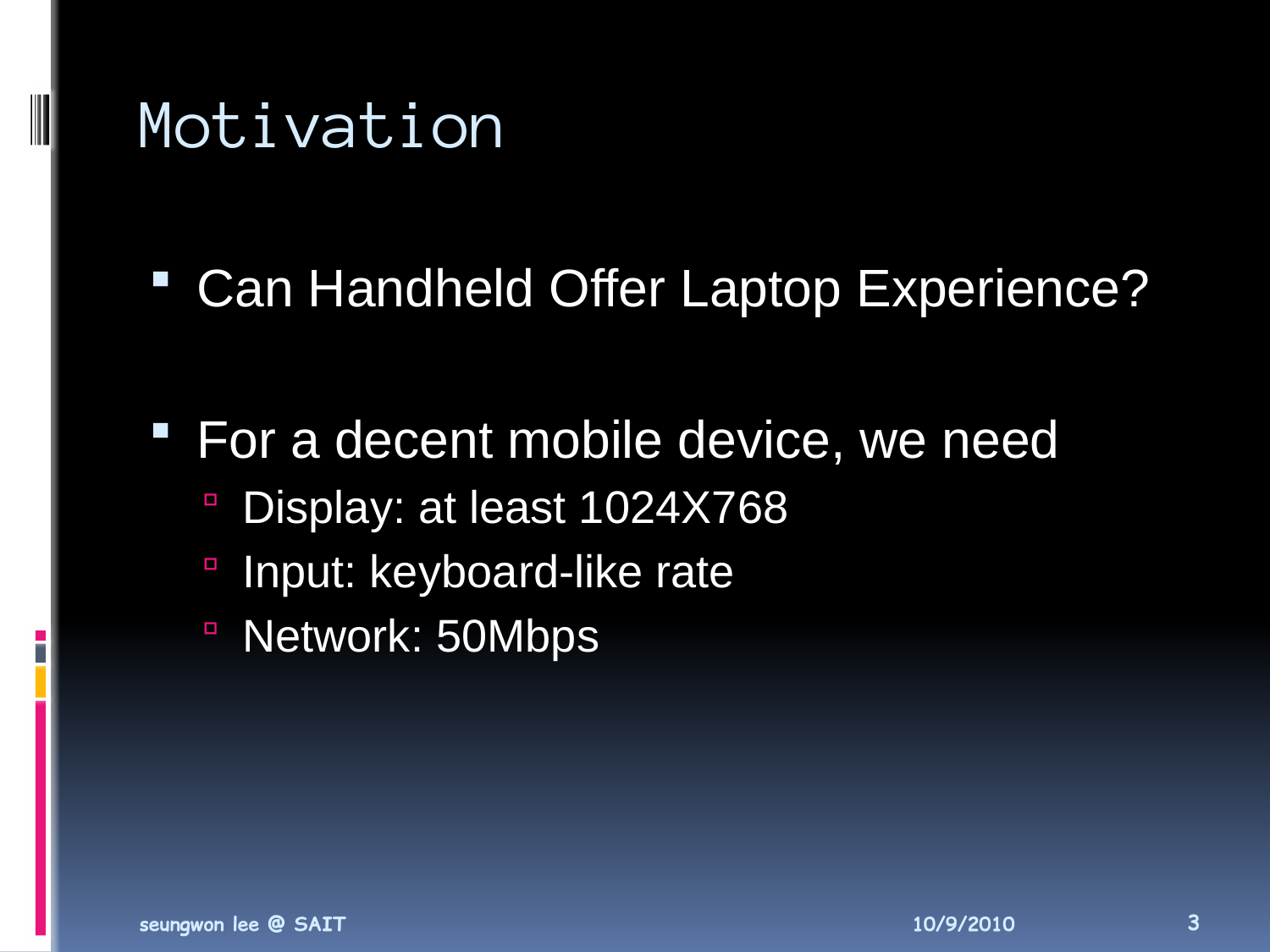

# Motivation
Can Handheld Offer Laptop Experience?

For a decent mobile device, we need
Display: at least 1024X768
Input: keyboard-like rate
Network: 50Mbps
seungwon lee @ SAIT
10/9/2010
3